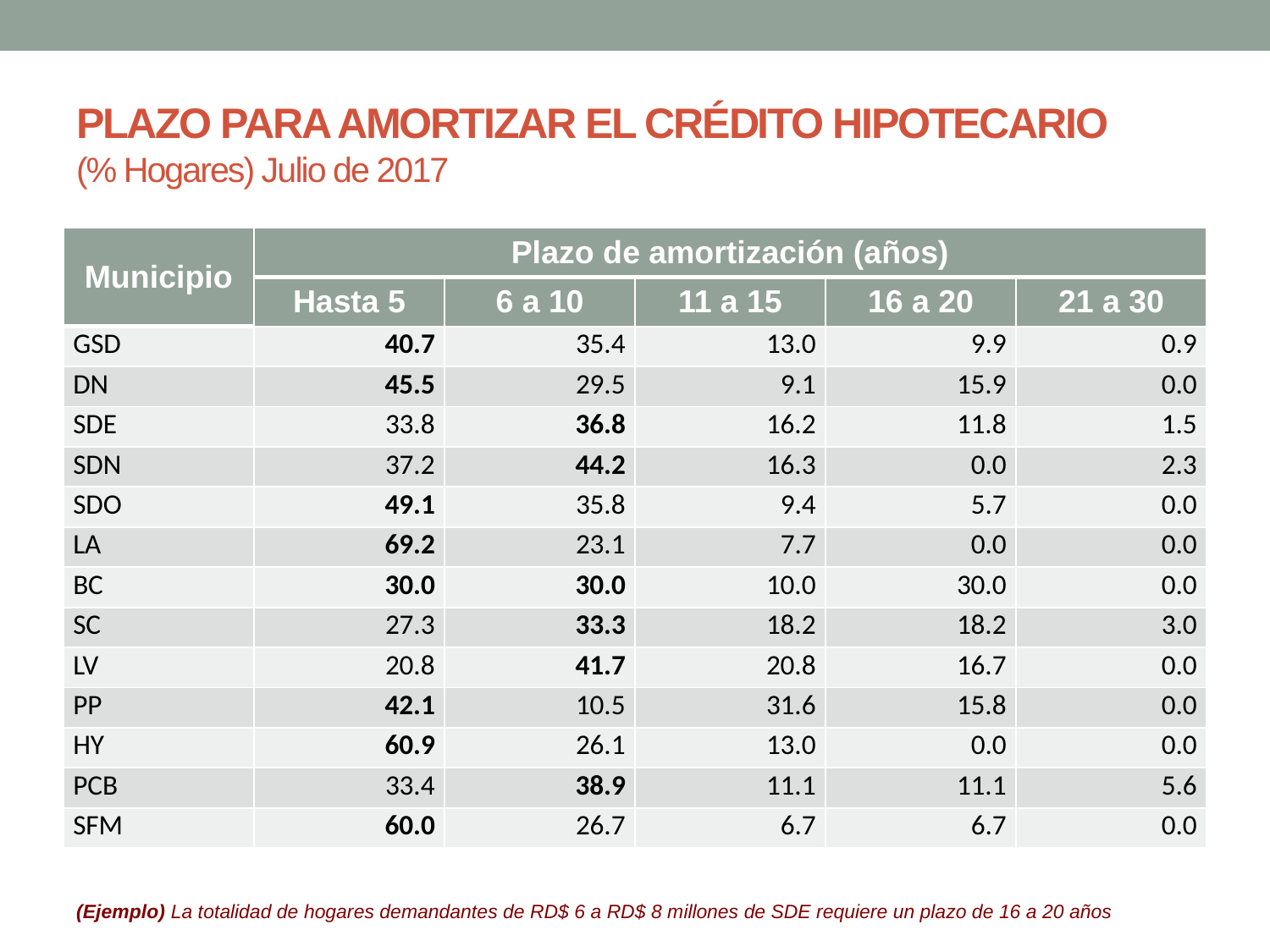

# PLAZO PARA AMORTIZAR EL CRÉDITO HIPOTECARIO (% Hogares) Julio de 2017
| Municipio | Plazo de amortización (años) |  |  |  |  |
| --- | --- | --- | --- | --- | --- |
|  | Hasta 5 | 6 a 10 | 11 a 15 | 16 a 20 | 21 a 30 |
| GSD | 40.7 | 35.4 | 13.0 | 9.9 | 0.9 |
| DN | 45.5 | 29.5 | 9.1 | 15.9 | 0.0 |
| SDE | 33.8 | 36.8 | 16.2 | 11.8 | 1.5 |
| SDN | 37.2 | 44.2 | 16.3 | 0.0 | 2.3 |
| SDO | 49.1 | 35.8 | 9.4 | 5.7 | 0.0 |
| LA | 69.2 | 23.1 | 7.7 | 0.0 | 0.0 |
| BC | 30.0 | 30.0 | 10.0 | 30.0 | 0.0 |
| SC | 27.3 | 33.3 | 18.2 | 18.2 | 3.0 |
| LV | 20.8 | 41.7 | 20.8 | 16.7 | 0.0 |
| PP | 42.1 | 10.5 | 31.6 | 15.8 | 0.0 |
| HY | 60.9 | 26.1 | 13.0 | 0.0 | 0.0 |
| PCB | 33.4 | 38.9 | 11.1 | 11.1 | 5.6 |
| SFM | 60.0 | 26.7 | 6.7 | 6.7 | 0.0 |
(Ejemplo) La totalidad de hogares demandantes de RD$ 6 a RD$ 8 millones de SDE requiere un plazo de 16 a 20 años